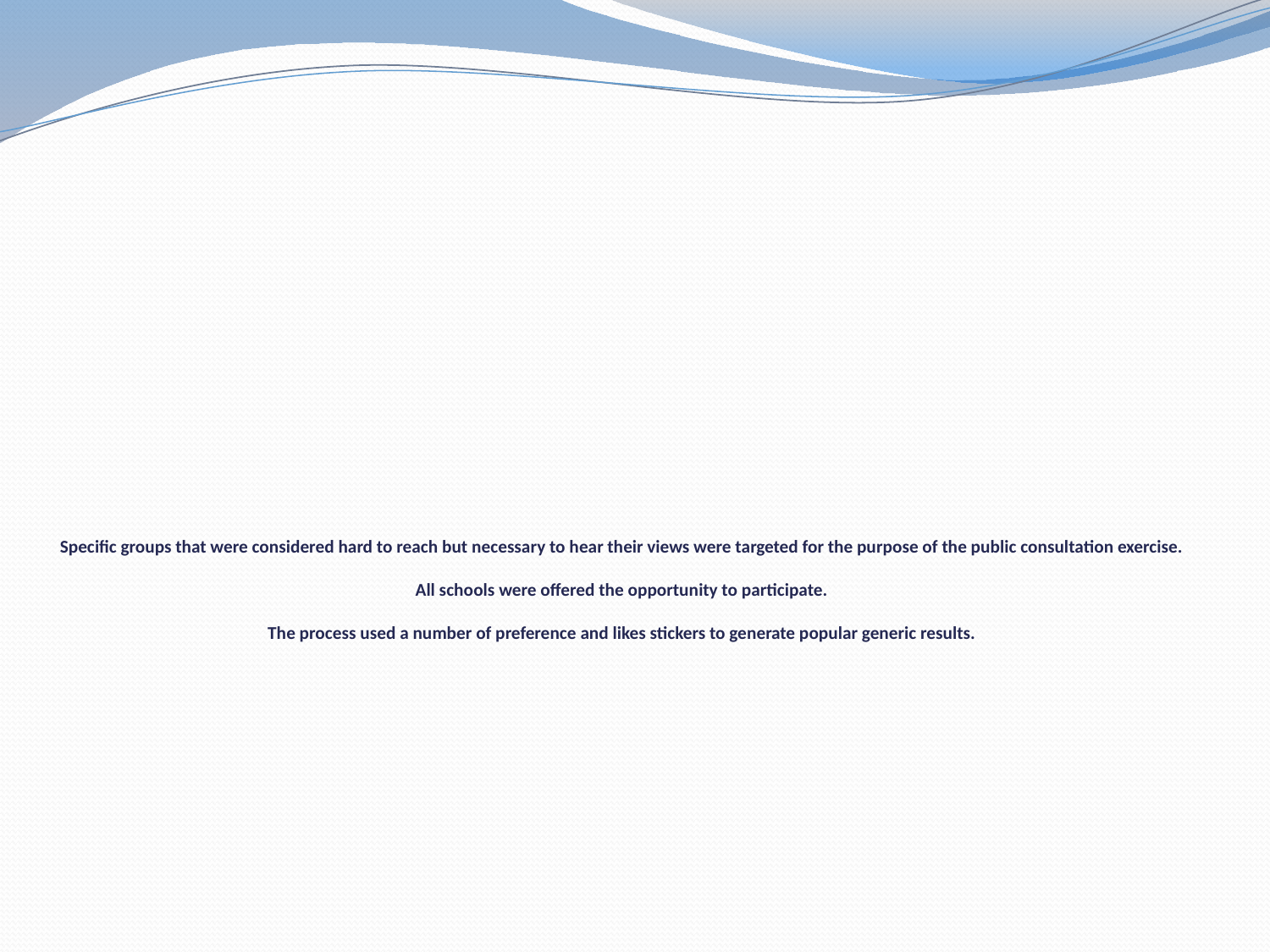

# Specific groups that were considered hard to reach but necessary to hear their views were targeted for the purpose of the public consultation exercise. All schools were offered the opportunity to participate. The process used a number of preference and likes stickers to generate popular generic results.